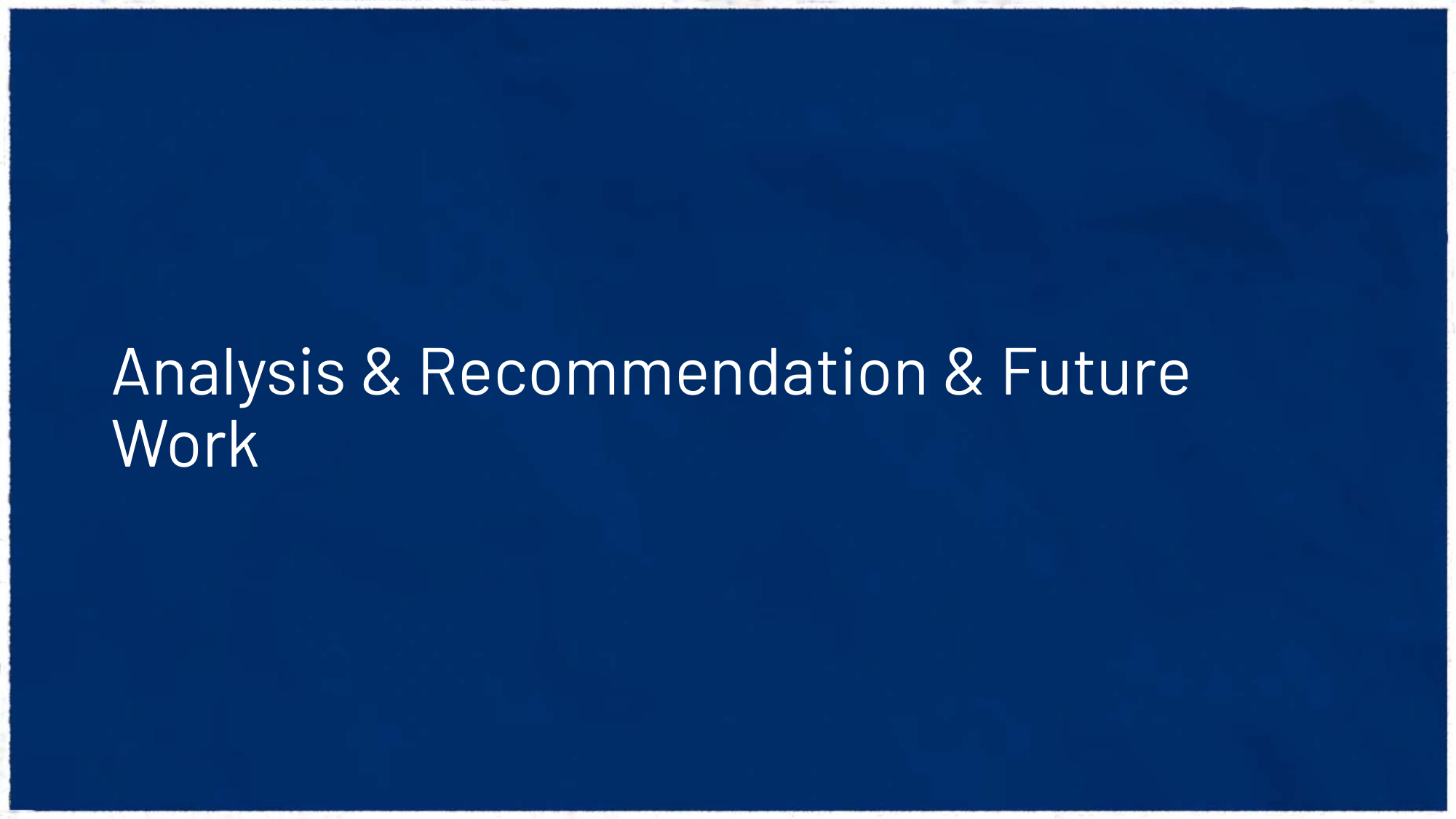

# Analysis & Recommendation & Future Work